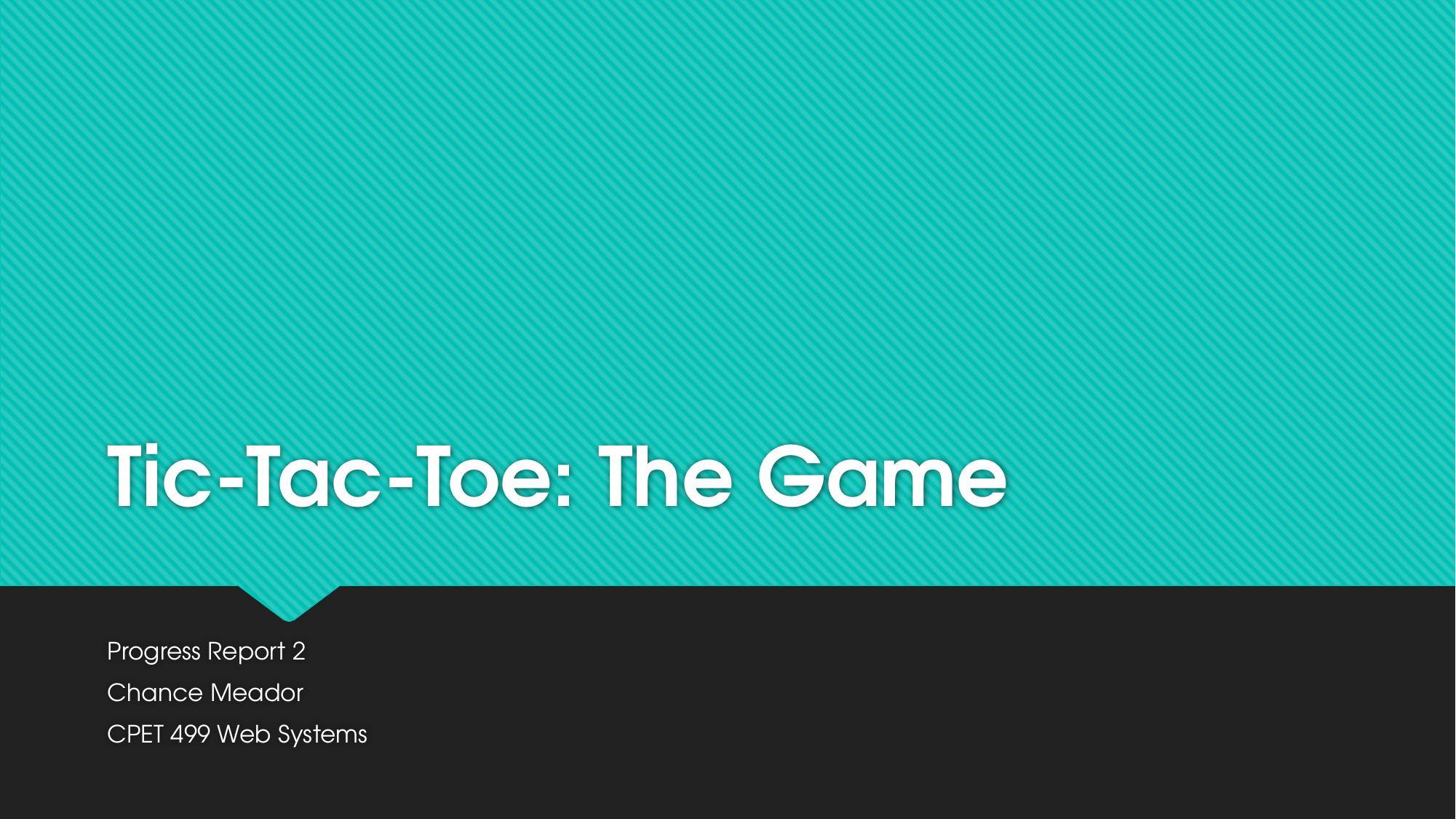

# Tic-Tac-Toe: The Game
Progress Report 2
Chance Meador
CPET 499 Web Systems